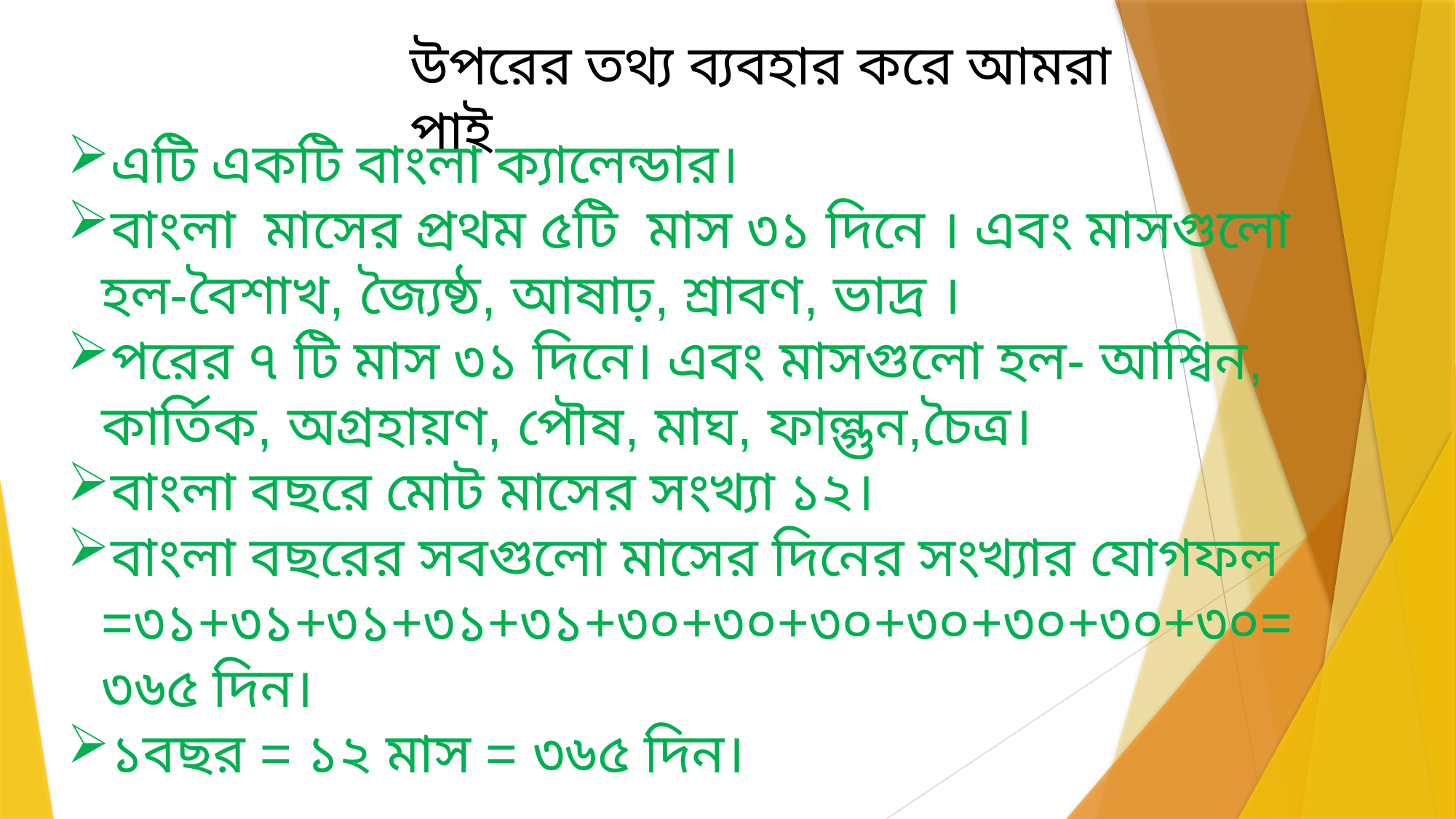

উপরের তথ্য ব্যবহার করে আমরা পাই
এটি একটি বাংলা ক্যালেন্ডার।
বাংলা  মাসের প্রথম ৫টি  মাস ৩১ দিনে । এবং মাসগুলো হল-বৈশাখ, জ্যৈষ্ঠ, আষাঢ়, শ্রাবণ, ভাদ্র ।
পরের ৭ টি মাস ৩১ দিনে। এবং মাসগুলো হল- আশ্বিন, কার্তিক, অগ্রহায়ণ, পৌষ, মাঘ, ফাল্গুন,চৈত্র।
বাংলা বছরে মোট মাসের সংখ্যা ১২।
বাংলা বছরের সবগুলো মাসের দিনের সংখ্যার যোগফল =৩১+৩১+৩১+৩১+৩১+৩০+৩০+৩০+৩০+৩০+৩০+৩০= ৩৬৫ দিন।
১বছর = ১২ মাস = ৩৬৫ দিন।